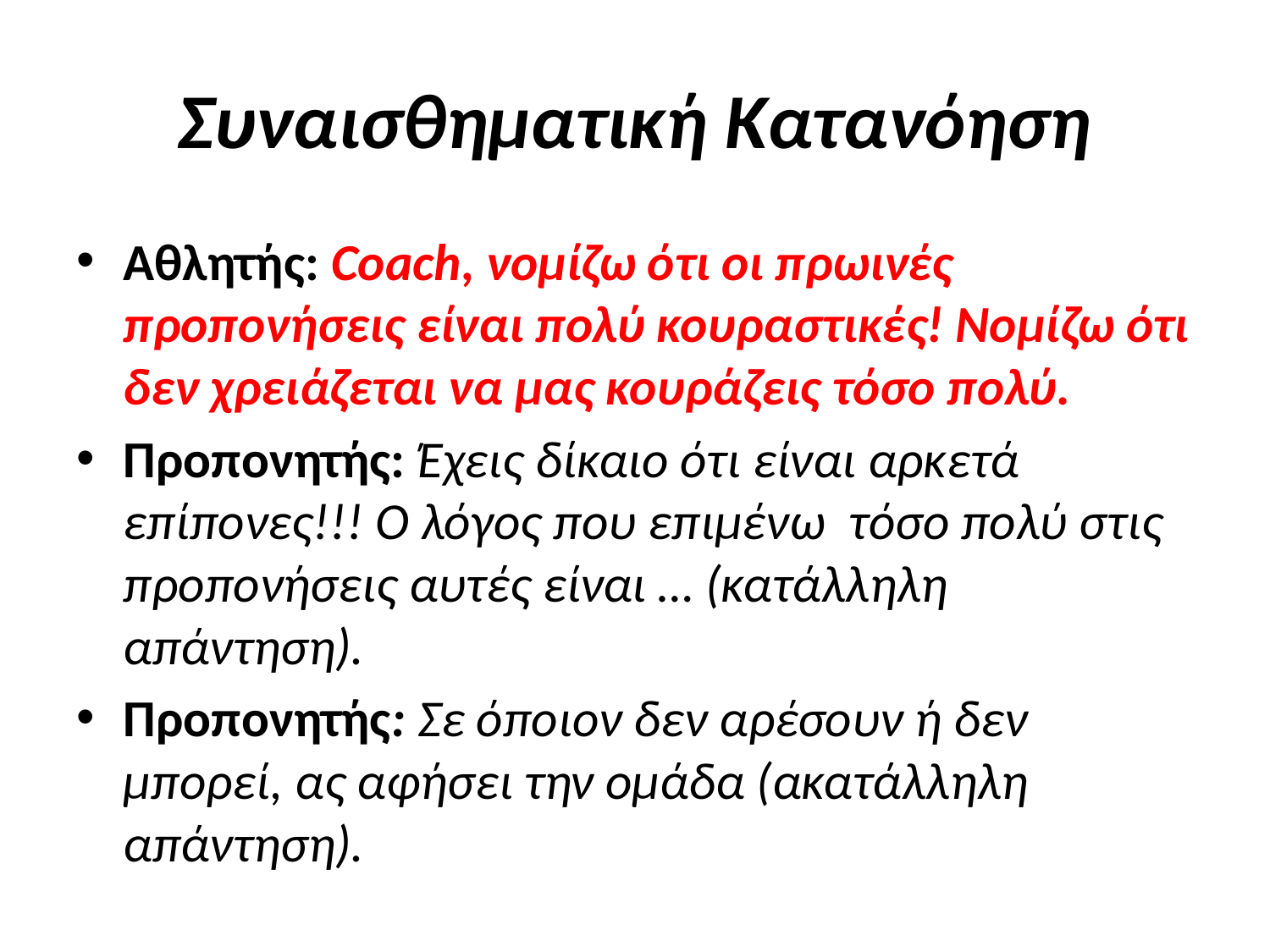

# Συναισθηματική Κατανόηση
Αθλητής: Coach, νομίζω ότι οι πρωινές προπονήσεις είναι πολύ κουραστικές! Νομίζω ότι δεν χρειάζεται να μας κουράζεις τόσο πολύ.
Προπονητής: Έχεις δίκαιο ότι είναι αρκετά επίπονες!!! Ο λόγος που επιμένω  τόσο πολύ στις προπονήσεις αυτές είναι … (κατάλληλη απάντηση).
Προπονητής: Σε όποιον δεν αρέσουν ή δεν μπορεί, ας αφήσει την ομάδα (ακατάλληλη απάντηση).